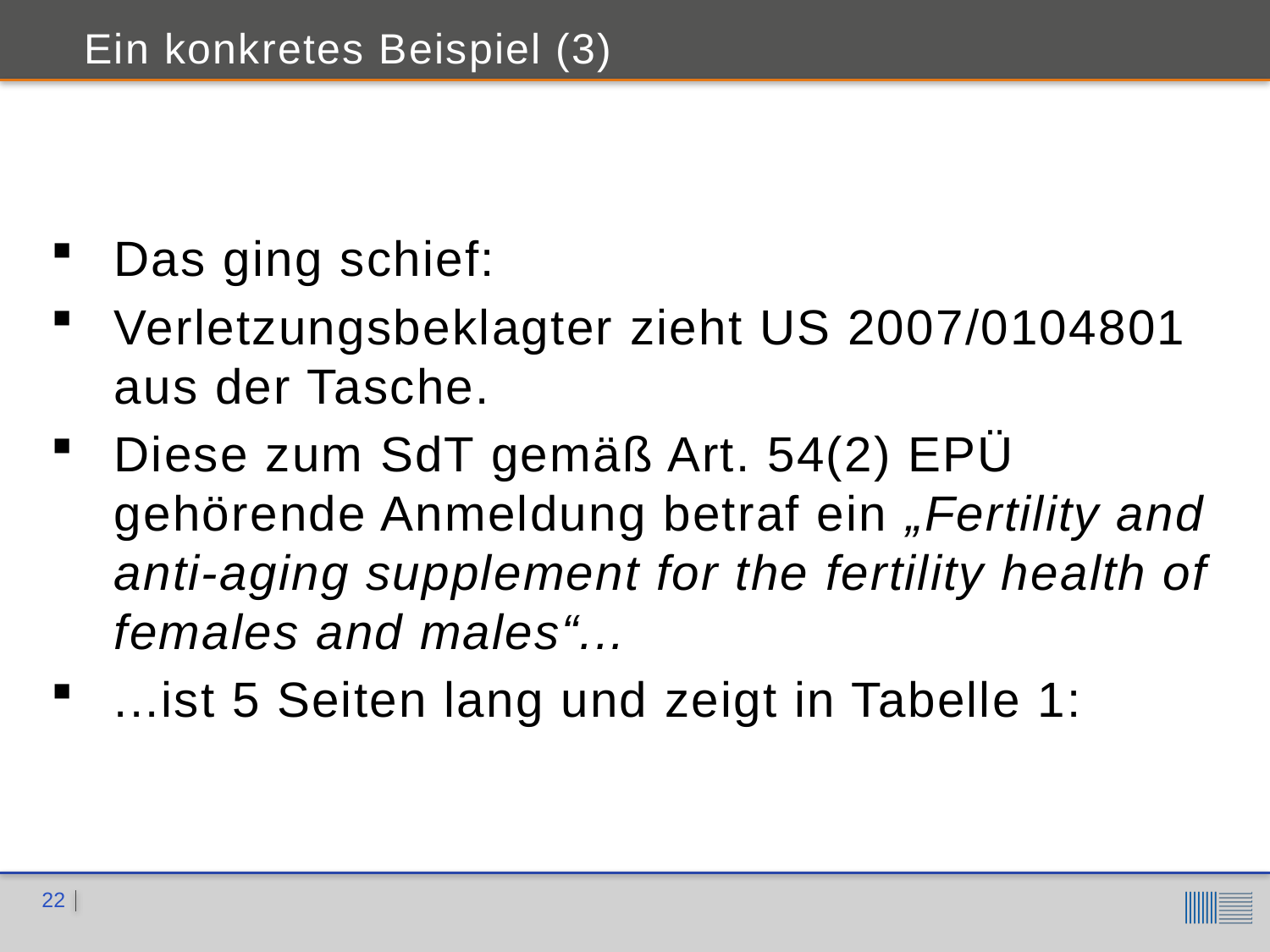

Ein konkretes Beispiel (3)
Das ging schief:
Verletzungsbeklagter zieht US 2007/0104801 aus der Tasche.
Diese zum SdT gemäß Art. 54(2) EPÜ gehörende Anmeldung betraf ein „Fertility and anti-aging supplement for the fertility health of females and males“...
...ist 5 Seiten lang und zeigt in Tabelle 1: